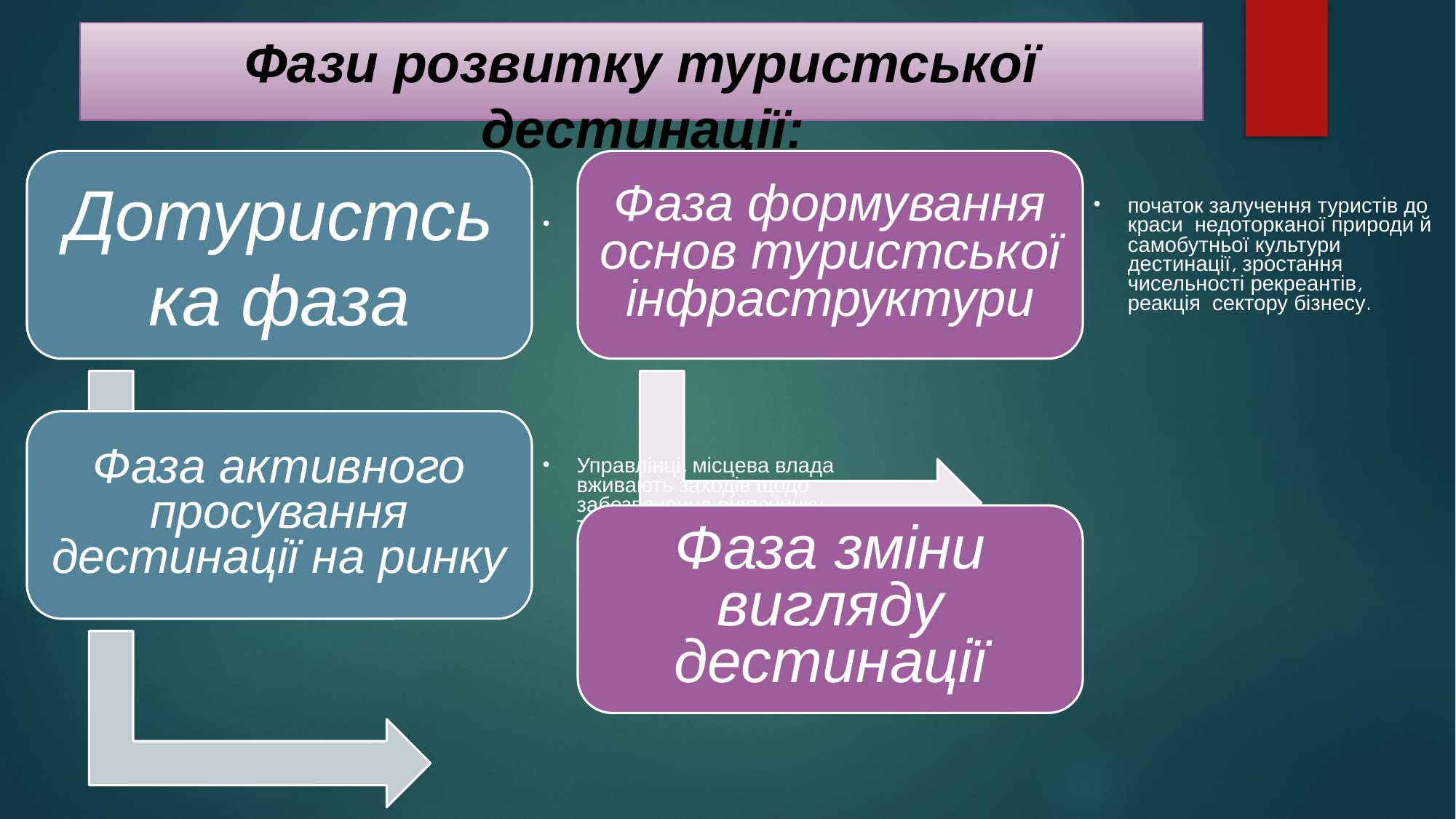

# Фази розвитку туристської дестинації:
Дотуристська фаза
Фаза активного просування дестинації на ринку
Управлінці, місцева влада вживають заходів щодо забезпечення відпочинку туристів і реклами дестинації, наслідком чого є стійке зростання туристських потоків.
Фаза зміни вигляду дестинації